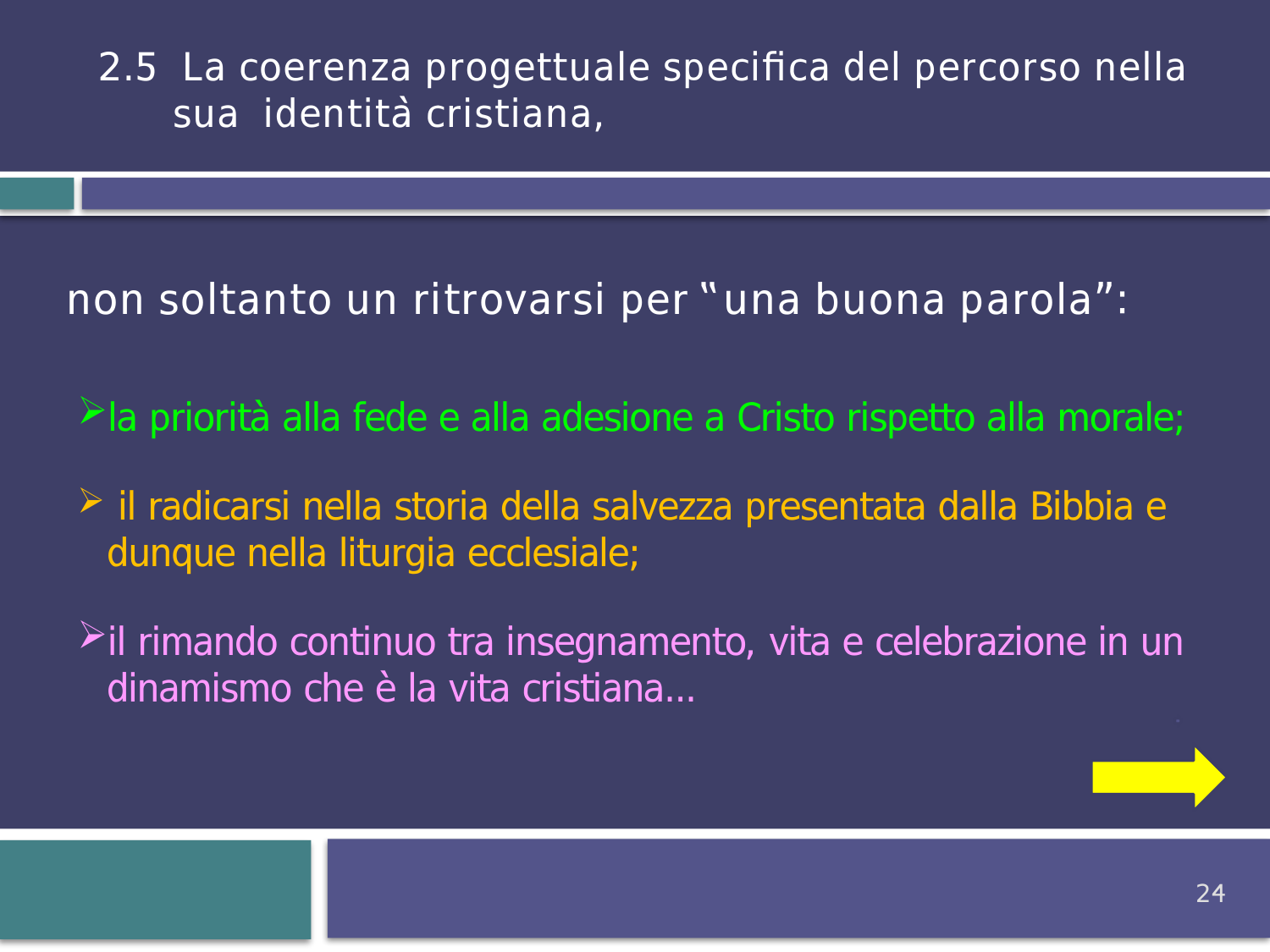

2.5  La coerenza progettuale specifica del percorso nella      sua  identità cristiana,
non soltanto un ritrovarsi per “una buona parola”:
la priorità alla fede e alla adesione a Cristo rispetto alla morale;

 il radicarsi nella storia della salvezza presentata dalla Bibbia e dunque nella liturgia ecclesiale;

il rimando continuo tra insegnamento, vita e celebrazione in un    dinamismo che è la vita cristiana…

24